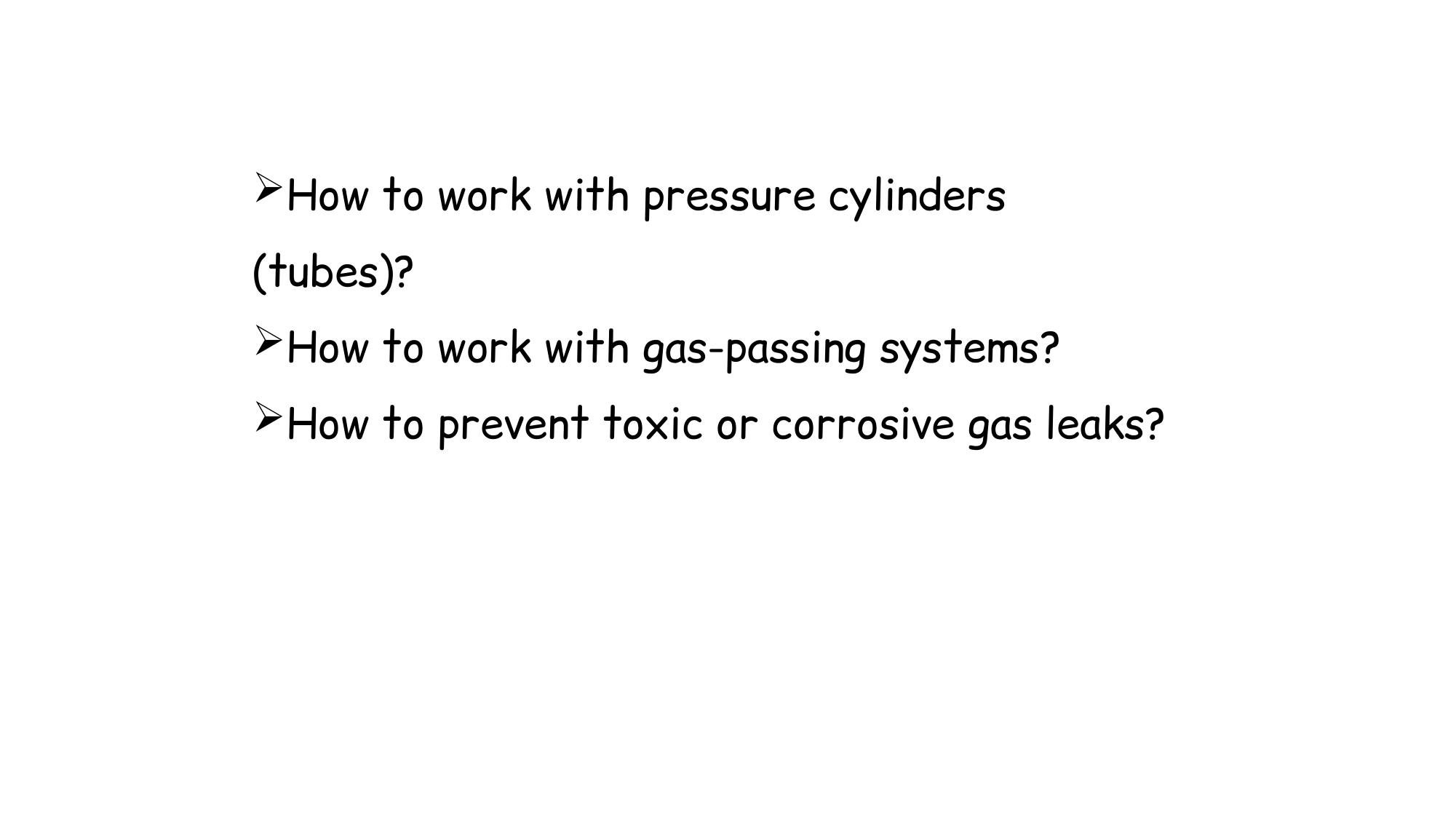

How to work with pressure cylinders (tubes)?
How to work with gas-passing systems?
How to prevent toxic or corrosive gas leaks?